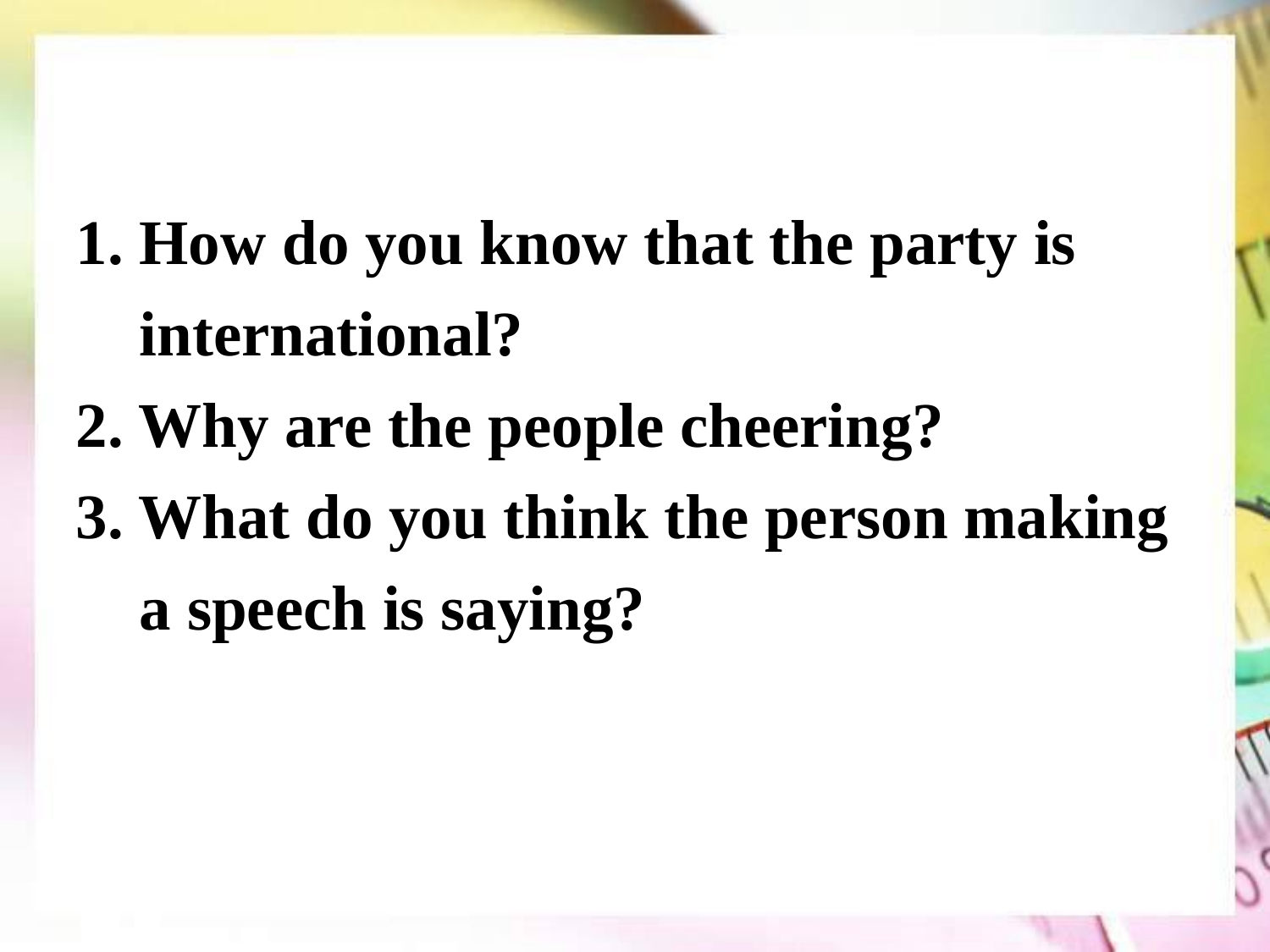

1. How do you know that the party is
    international?
2. Why are the people cheering?
3. What do you think the person making
    a speech is saying?